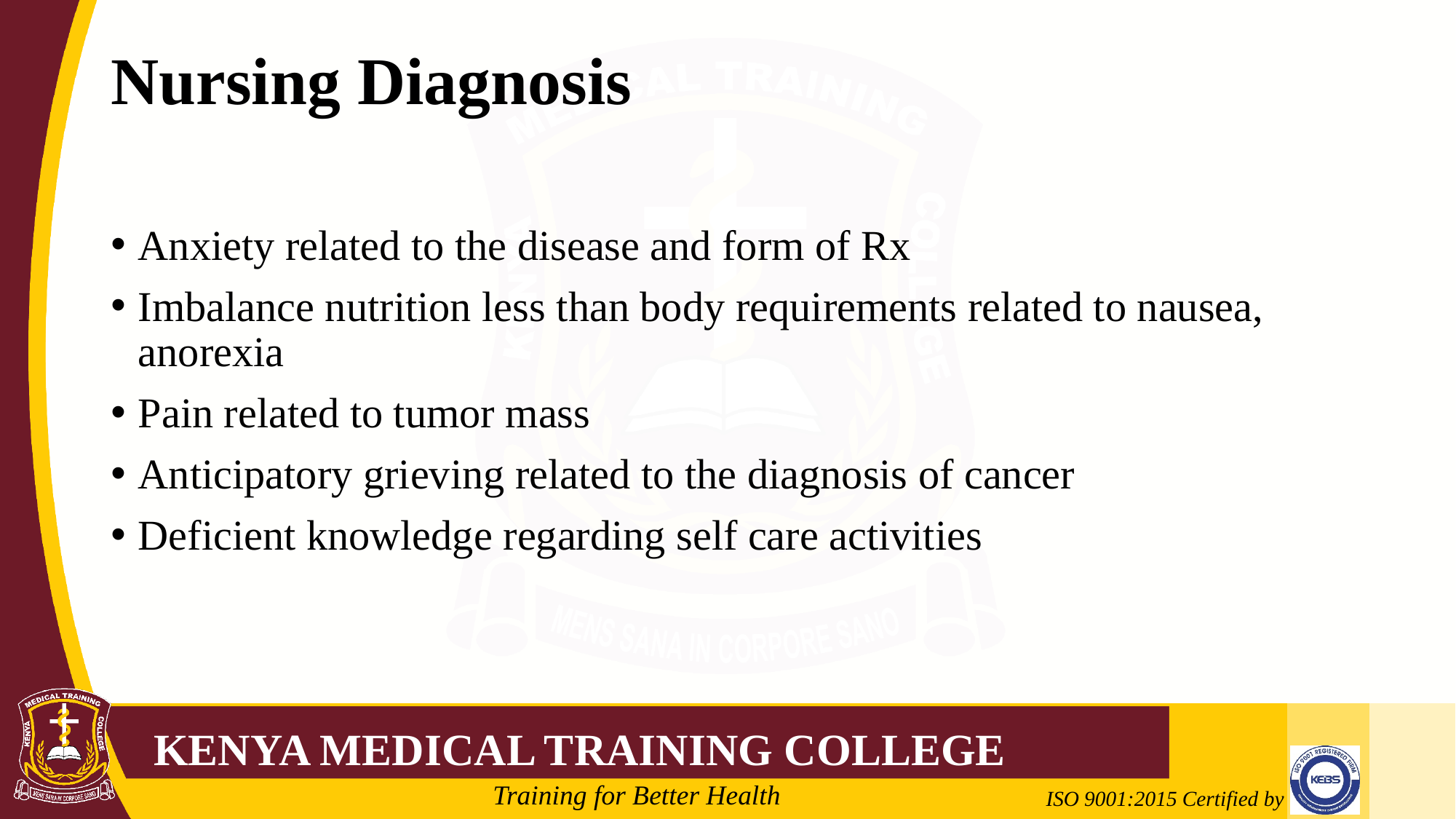

# Nursing Diagnosis
Anxiety related to the disease and form of Rx
Imbalance nutrition less than body requirements related to nausea, anorexia
Pain related to tumor mass
Anticipatory grieving related to the diagnosis of cancer
Deficient knowledge regarding self care activities